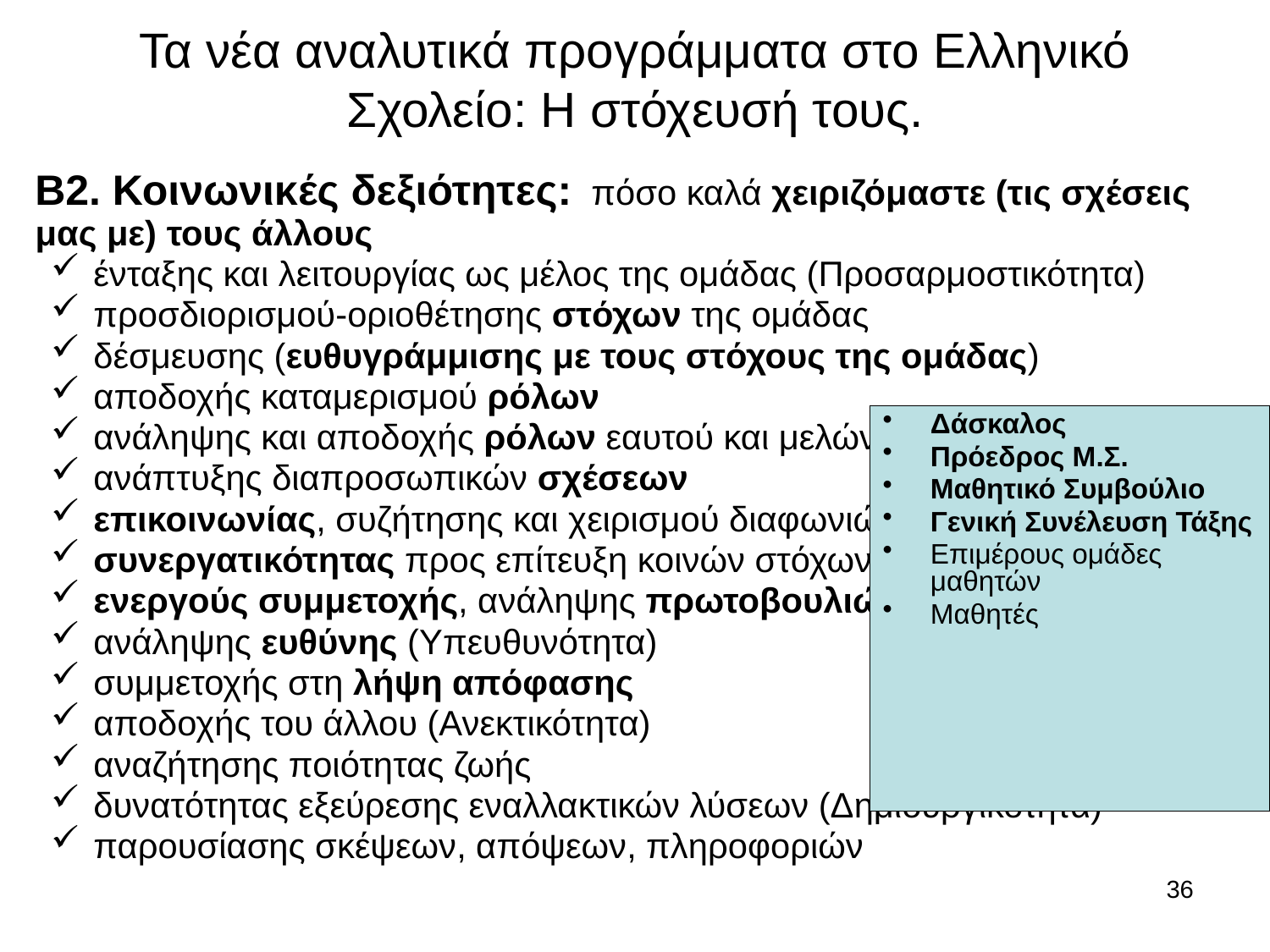

# Τα νέα αναλυτικά προγράμματα στο Ελληνικό Σχολείο: Η στόχευσή τους.
    Β2. Κοινωνικές δεξιότητες: πόσο καλά χειριζόμαστε (τις σχέσεις μας με) τους άλλους
ένταξης και λειτουργίας ως μέλος της ομάδας (Προσαρμοστικότητα)
προσδιορισμού-οριοθέτησης στόχων της ομάδας
δέσμευσης (ευθυγράμμισης με τους στόχους της ομάδας)
αποδοχής καταμερισμού ρόλων
ανάληψης και αποδοχής ρόλων εαυτού και μελών ομάδας
ανάπτυξης διαπροσωπικών σχέσεων
επικοινωνίας, συζήτησης και χειρισμού διαφωνιών
συνεργατικότητας προς επίτευξη κοινών στόχων
ενεργούς συμμετοχής, ανάληψης πρωτοβουλιών
ανάληψης ευθύνης (Υπευθυνότητα)
συμμετοχής στη λήψη απόφασης
αποδοχής του άλλου (Ανεκτικότητα)
αναζήτησης ποιότητας ζωής
δυνατότητας εξεύρεσης εναλλακτικών λύσεων (Δημιουργικότητα)
παρουσίασης σκέψεων, απόψεων, πληροφοριών
Δάσκαλος
Πρόεδρος Μ.Σ.
Μαθητικό Συμβούλιο
Γενική Συνέλευση Τάξης
Επιμέρους ομάδες μαθητών
Μαθητές
36